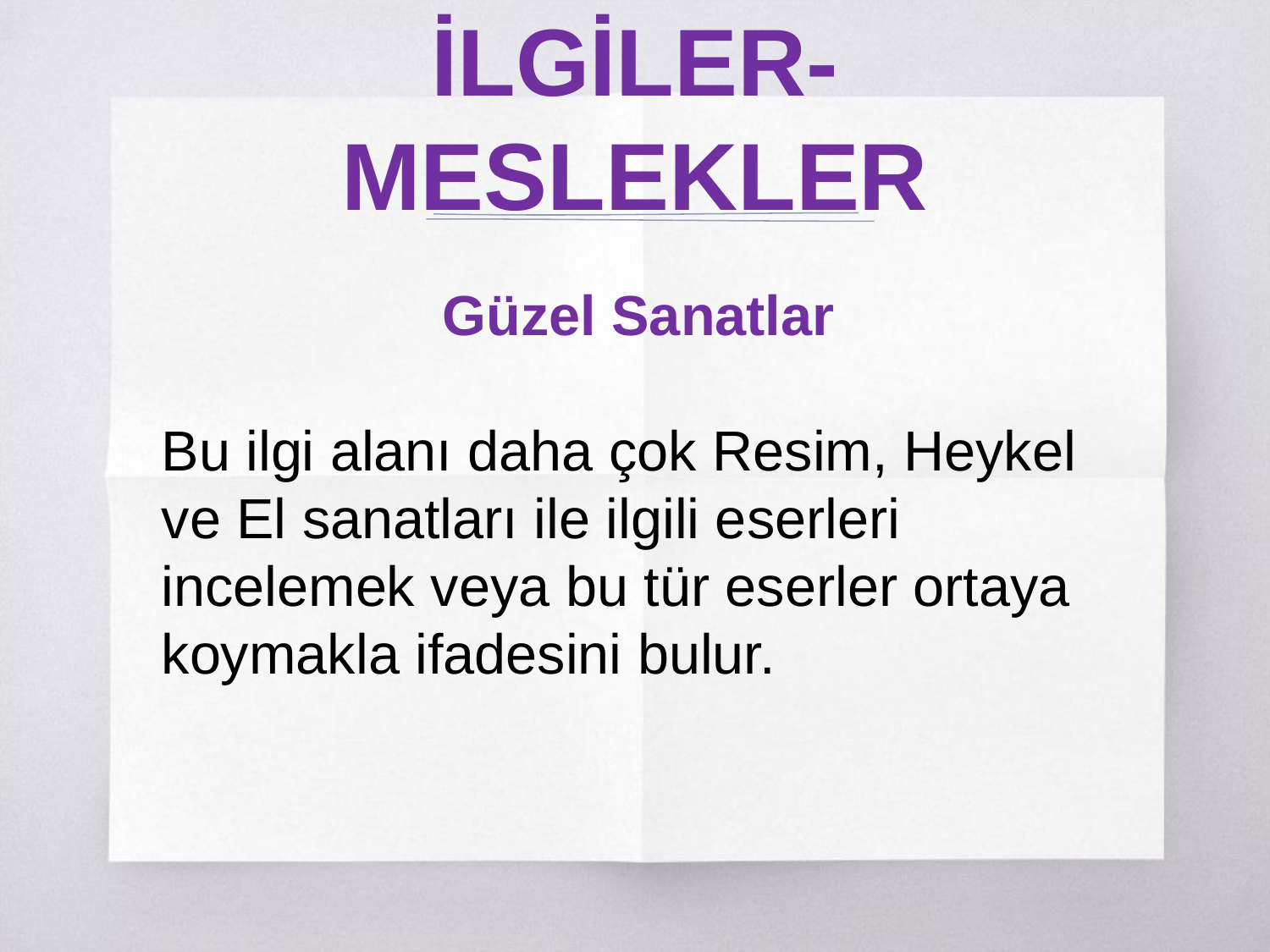

# İLGİLER-MESLEKLER
Güzel Sanatlar

Bu ilgi alanı daha çok Resim, Heykel ve El sanatları ile ilgili eserleri incelemek veya bu tür eserler ortaya koymakla ifadesini bulur.